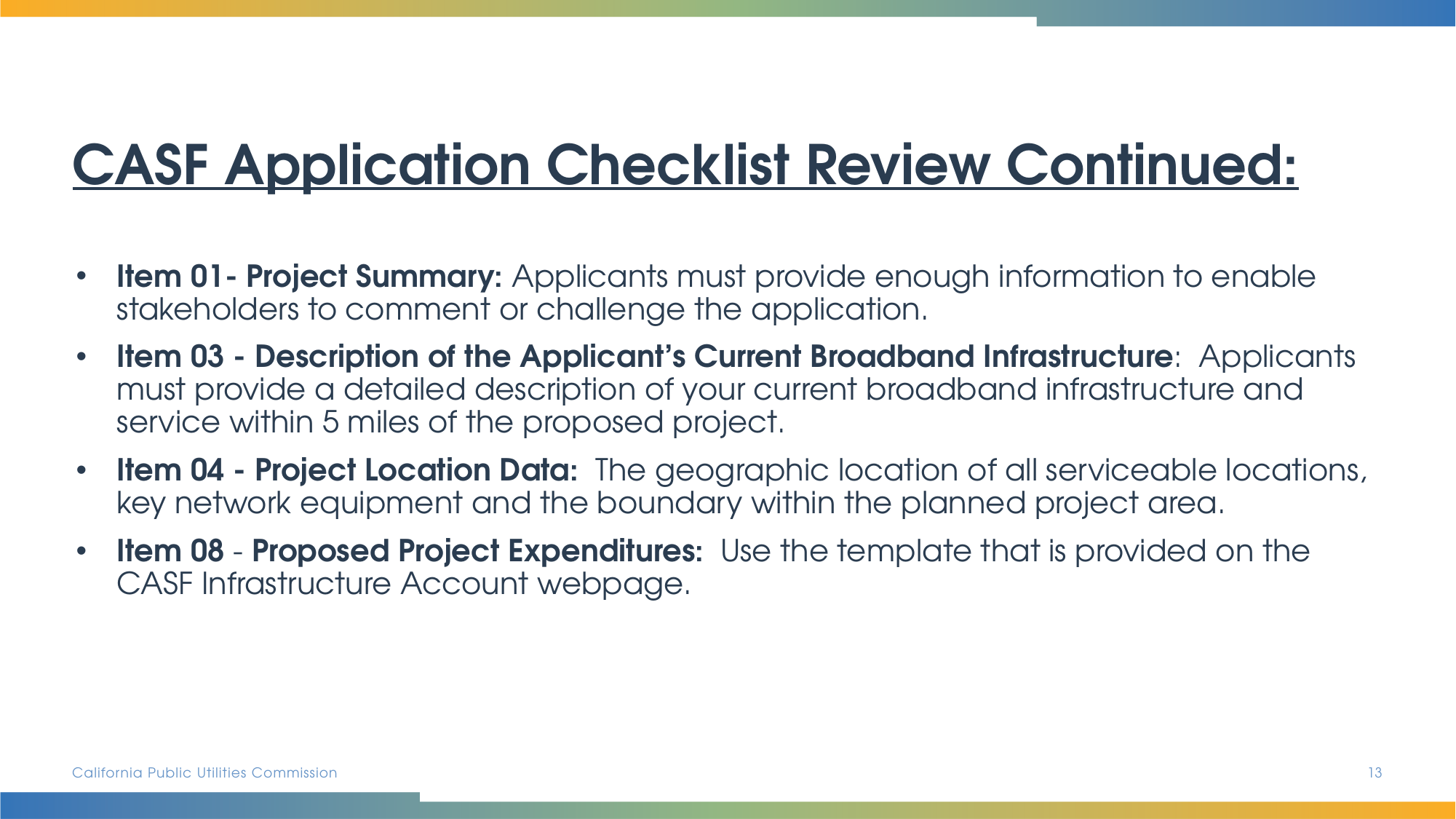

# CASF Application Checklist Review Continued:

Item 01- Project Summary: Applicants must provide enough information to enable stakeholders to comment or challenge the application.
Item 03 - Description of the Applicant’s Current Broadband Infrastructure:  Applicants must provide a detailed description of your current broadband infrastructure and service within 5 miles of the proposed project.
Item 04 - Project Location Data:  The geographic location of all serviceable locations, key network equipment and the boundary within the planned project area.
Item 08 - Proposed Project Expenditures:  Use the template that is provided on the CASF Infrastructure Account webpage.

13